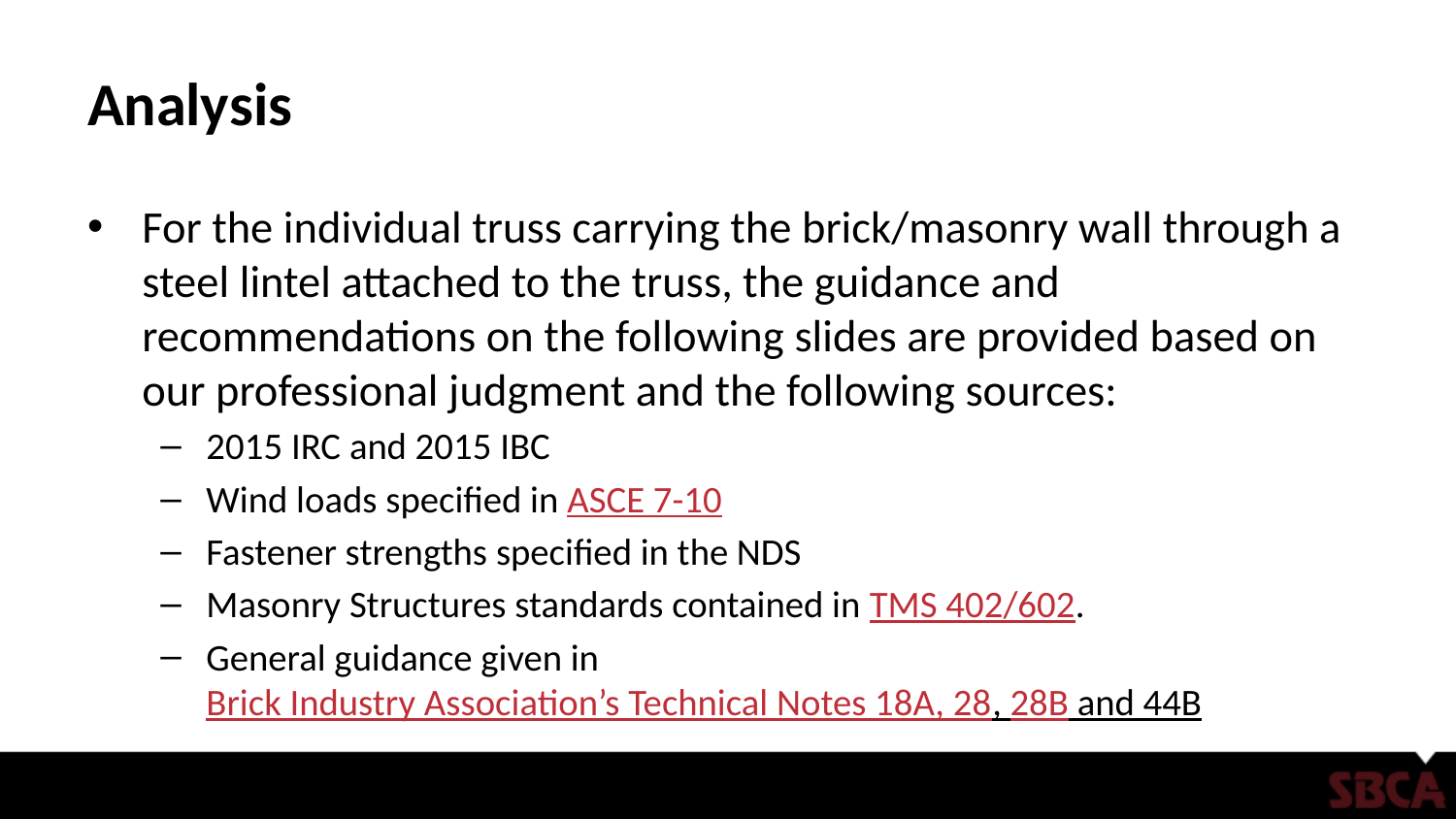

# Analysis
For the individual truss carrying the brick/masonry wall through a steel lintel attached to the truss, the guidance and recommendations on the following slides are provided based on our professional judgment and the following sources:
2015 IRC and 2015 IBC
Wind loads specified in ASCE 7-10
Fastener strengths specified in the NDS
Masonry Structures standards contained in TMS 402/602.
General guidance given in Brick Industry Association’s Technical Notes 18A, 28, 28B and 44B